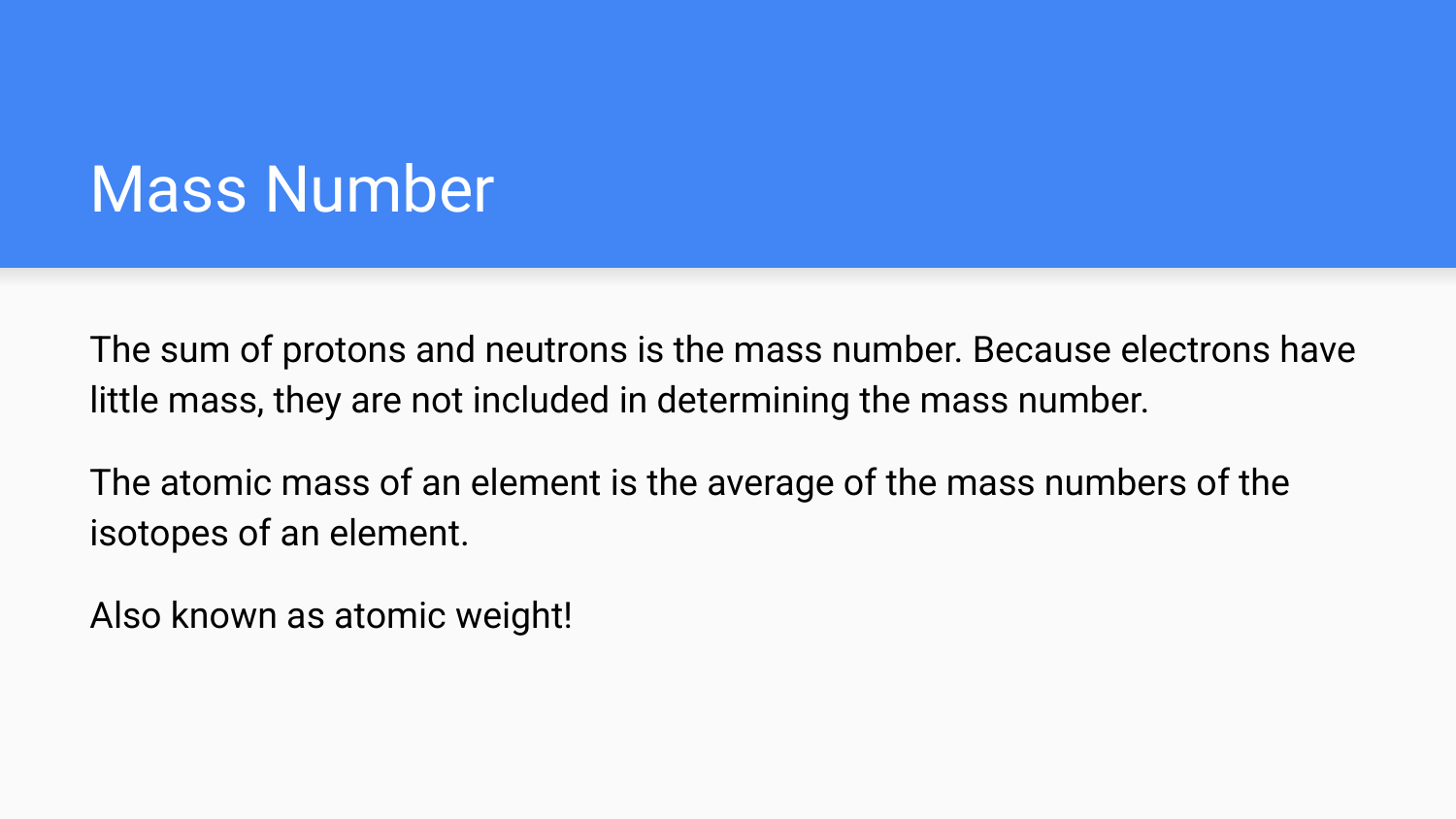

# Mass Number
The sum of protons and neutrons is the mass number. Because electrons have little mass, they are not included in determining the mass number.
The atomic mass of an element is the average of the mass numbers of the isotopes of an element.
Also known as atomic weight!